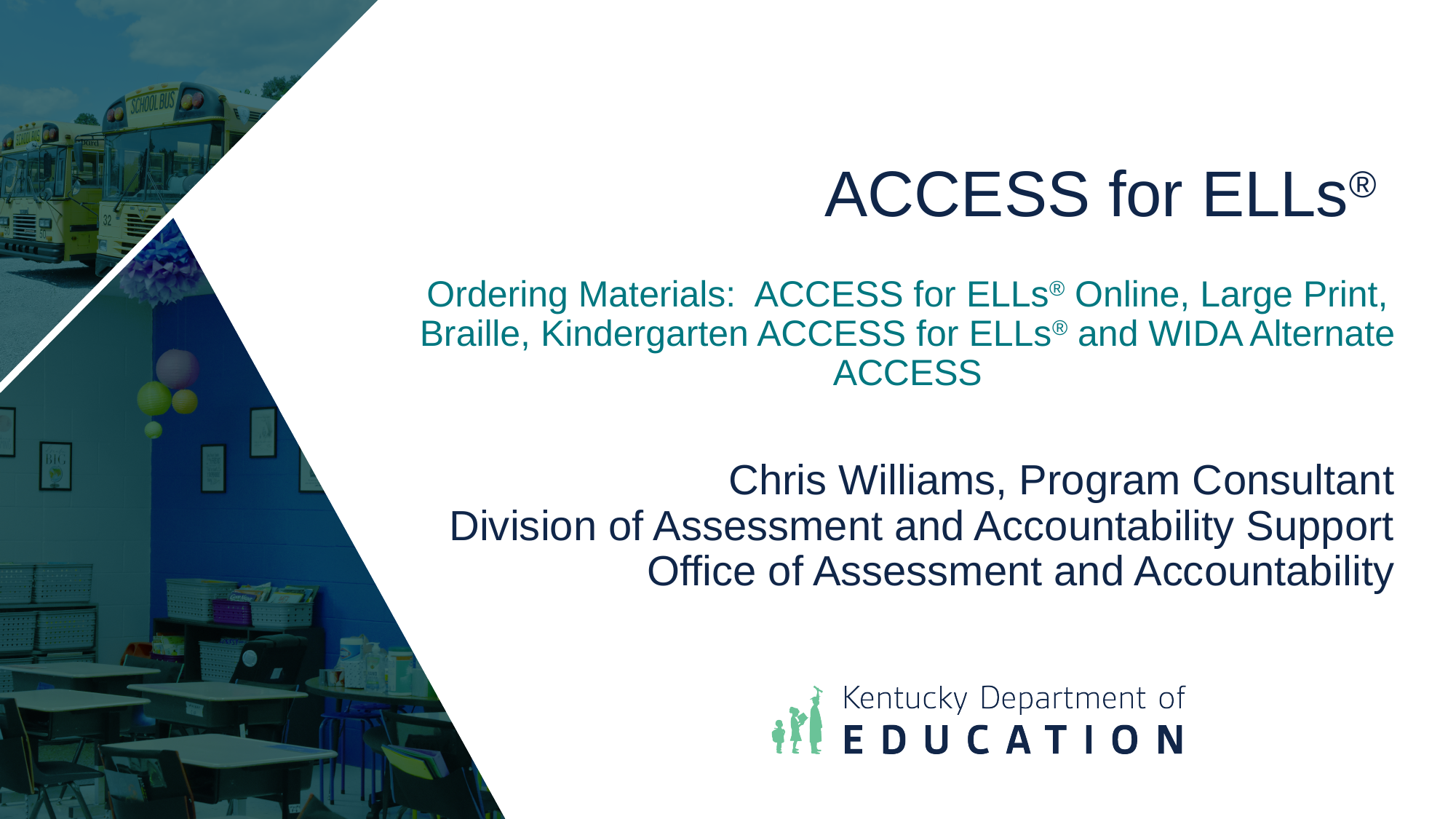

# ACCESS for ELLs® Chris Williams, Program Consultant Division of Assessment and Accountability Support Office of Assessment and Accountability
Ordering Materials:  ACCESS for ELLs® Online, Large Print, Braille, Kindergarten ACCESS for ELLs® and WIDA Alternate ACCESS